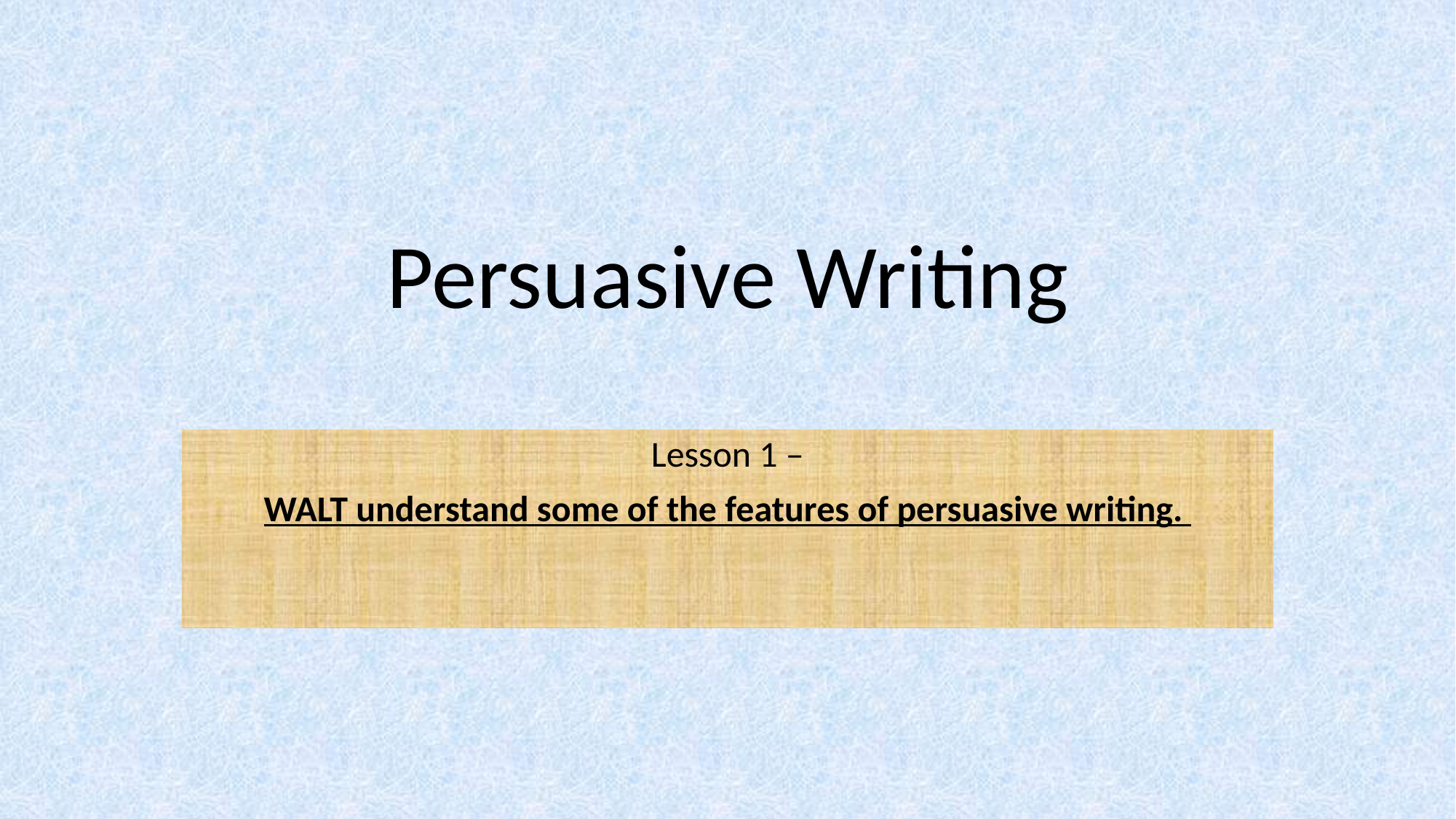

# Persuasive Writing
Lesson 1 –
WALT understand some of the features of persuasive writing.